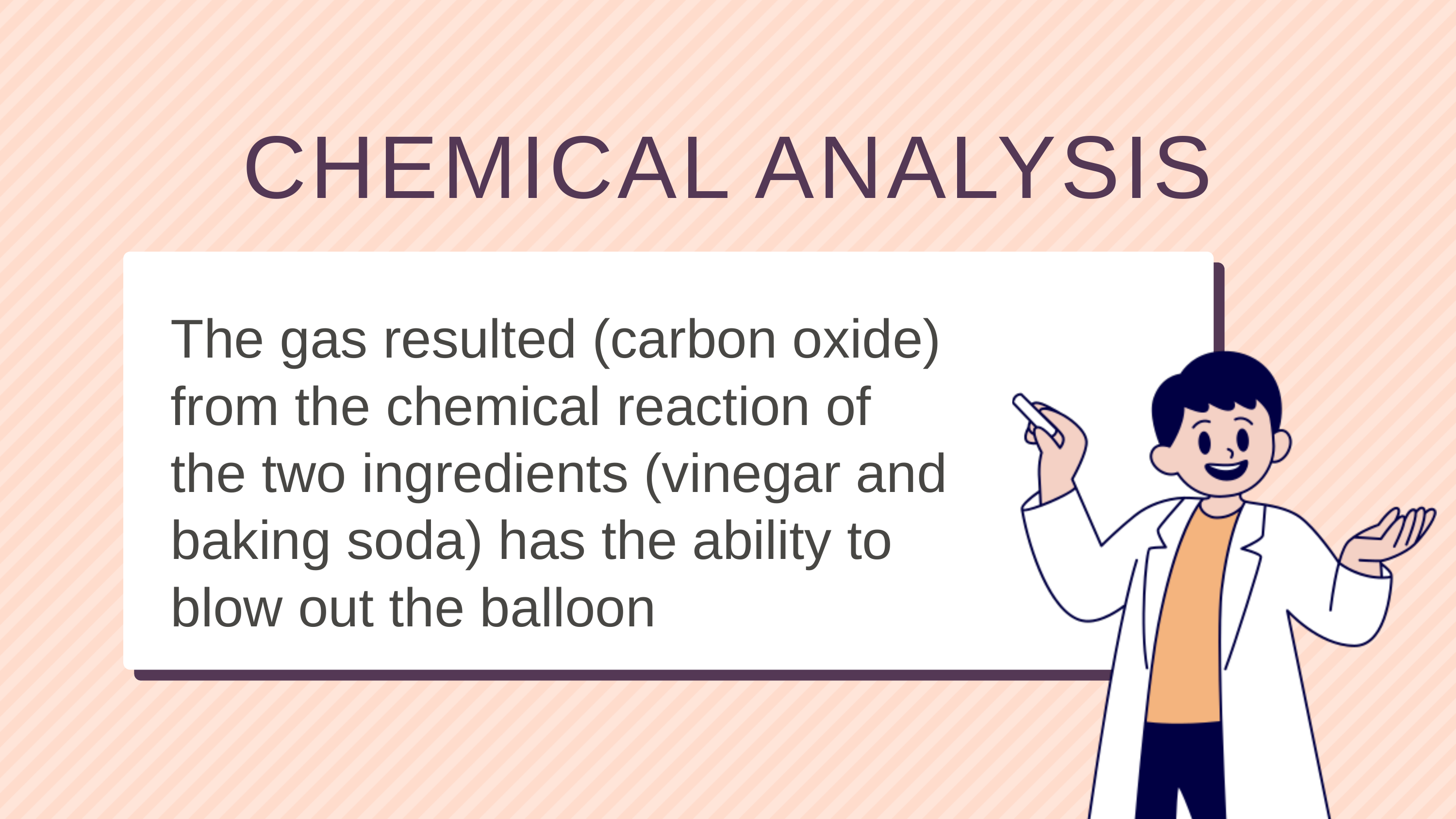

CHEMICAL ANALYSIS

The gas resulted (carbon oxide) from the chemical reaction of the two ingredients (vinegar and baking soda) has the ability to blow out the balloon